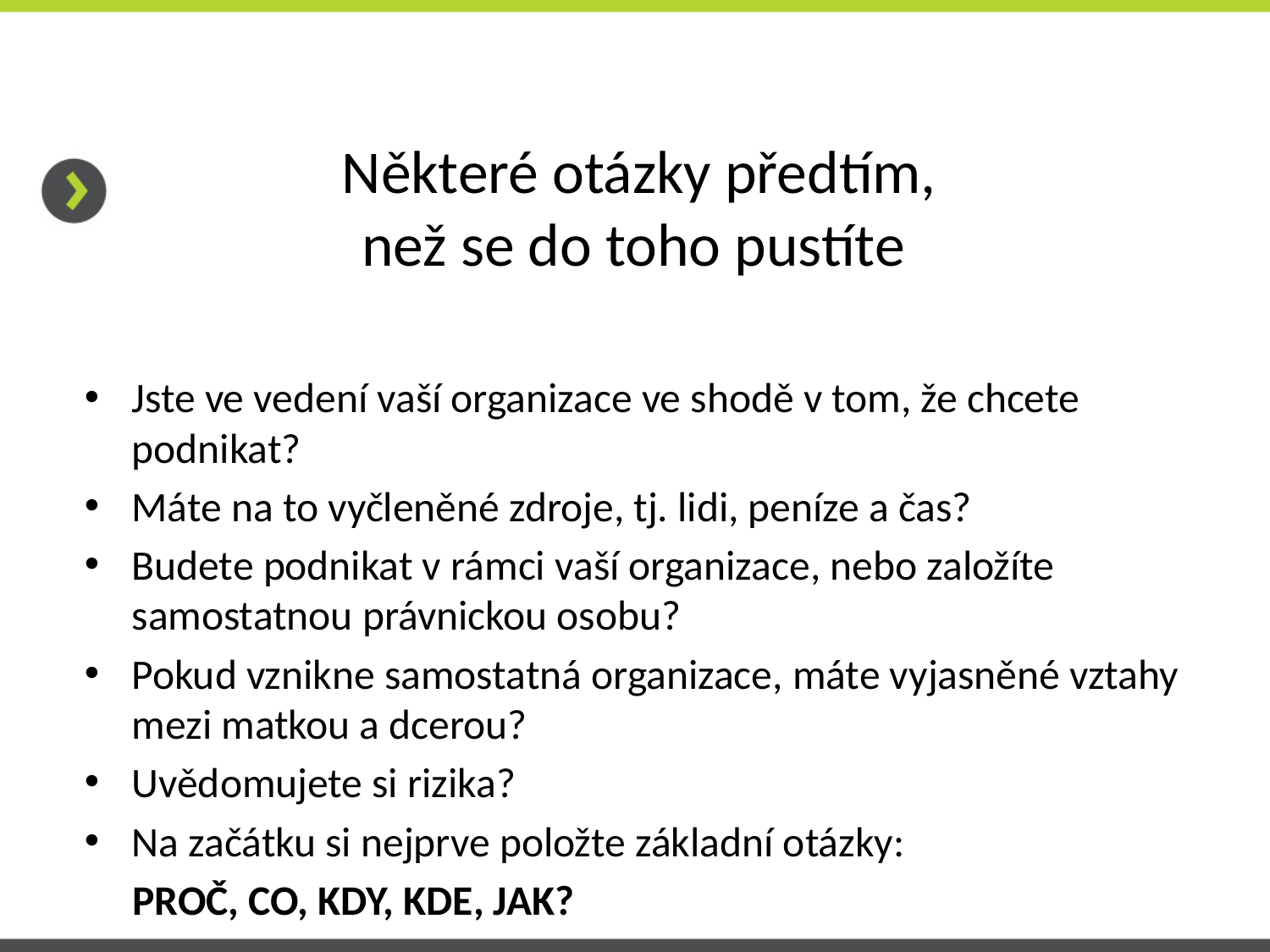

# Některé otázky předtím, než se do toho pustíte

Jste ve vedení vaší organizace ve shodě v tom, že chcete podnikat?
Máte na to vyčleněné zdroje, tj. lidi, peníze a čas?
Budete podnikat v rámci vaší organizace, nebo založíte samostatnou právnickou osobu?
Pokud vznikne samostatná organizace, máte vyjasněné vztahy mezi matkou a dcerou?
Uvědomujete si rizika?
Na začátku si nejprve položte základní otázky:
     PROČ, CO, KDY, KDE, JAK?